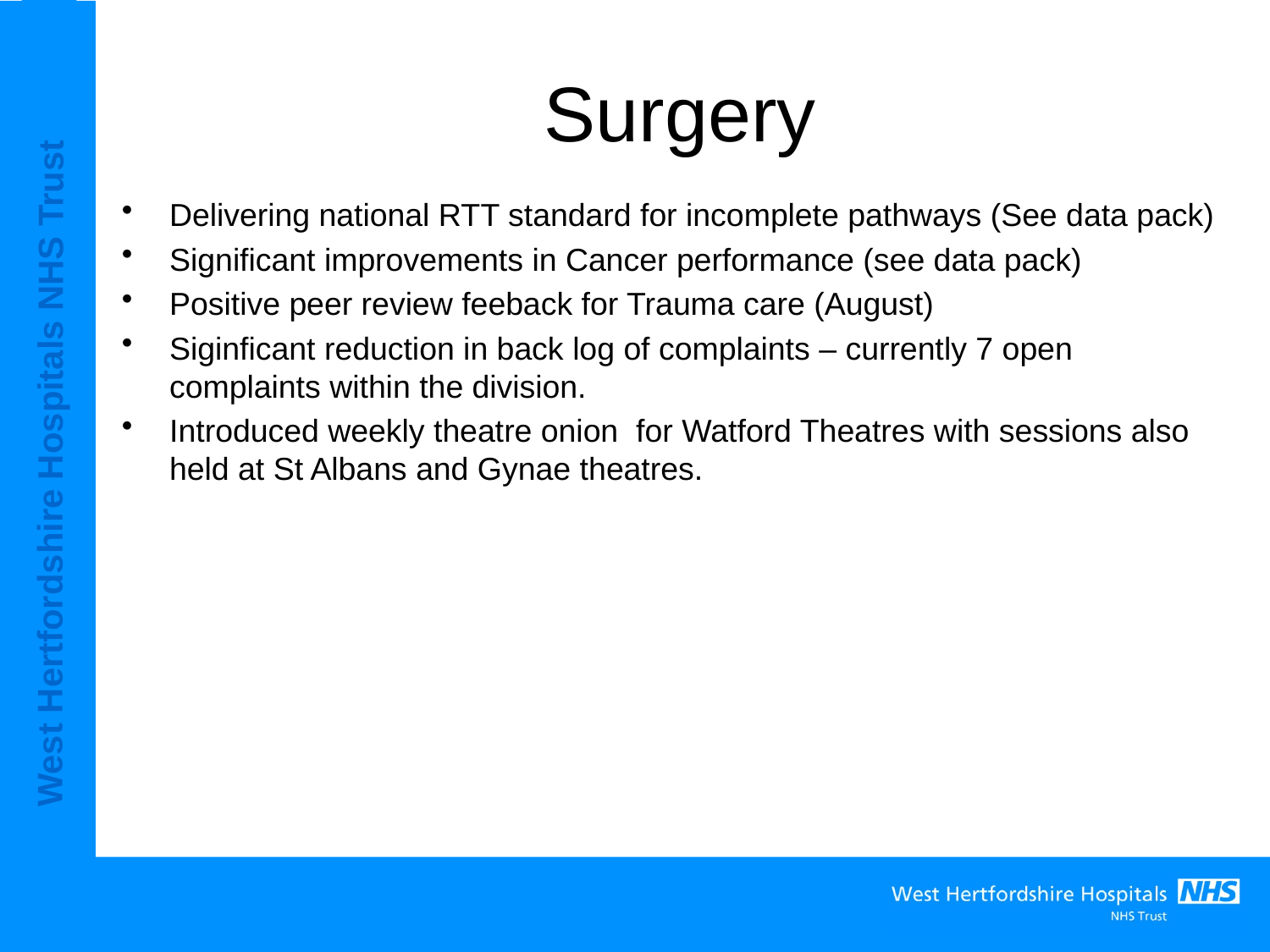

# Surgery
Delivering national RTT standard for incomplete pathways (See data pack)
Significant improvements in Cancer performance (see data pack)
Positive peer review feeback for Trauma care (August)
Siginficant reduction in back log of complaints – currently 7 open complaints within the division.
Introduced weekly theatre onion  for Watford Theatres with sessions also held at St Albans and Gynae theatres.